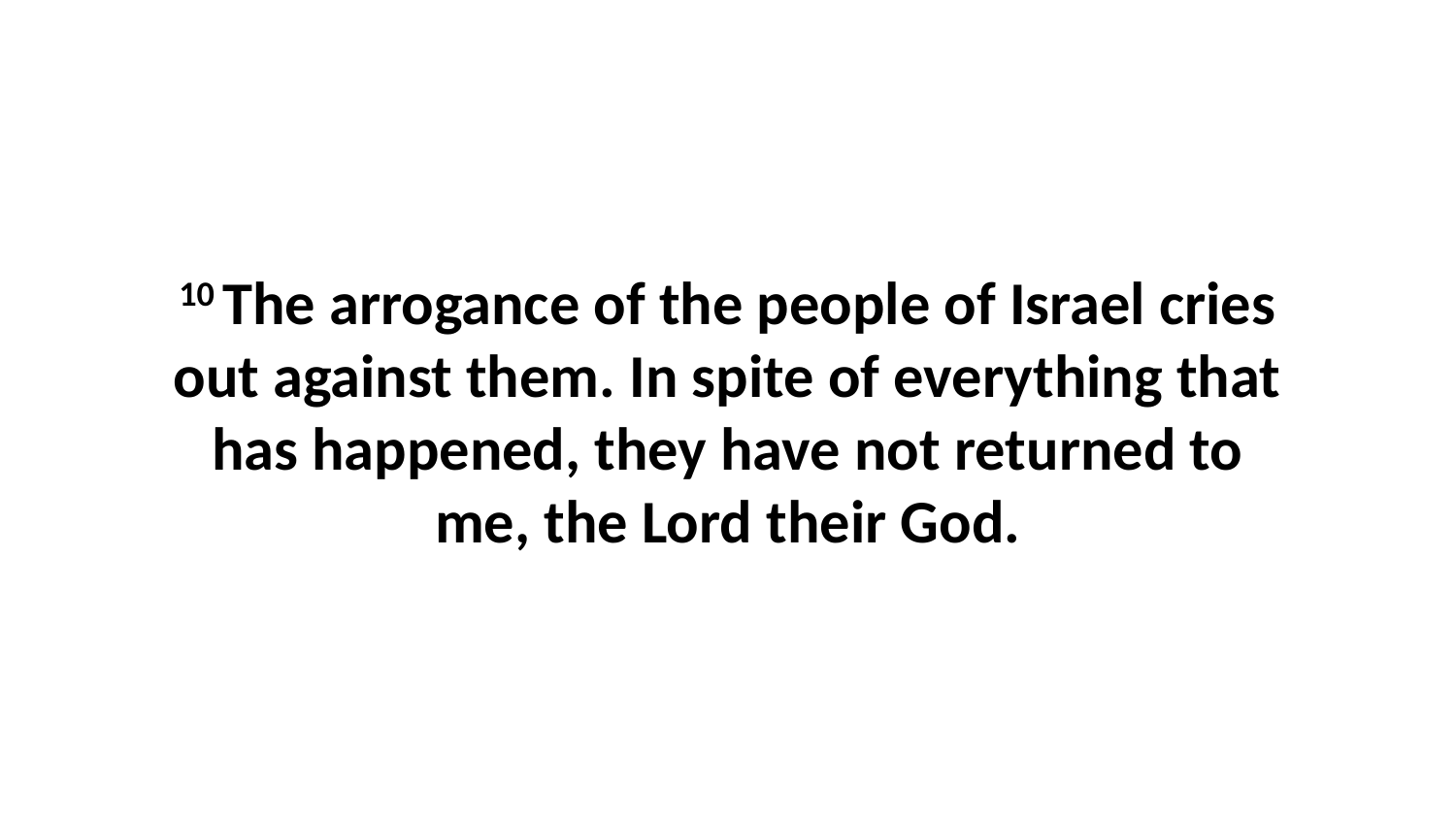

10 The arrogance of the people of Israel cries out against them. In spite of everything that has happened, they have not returned to me, the Lord their God.